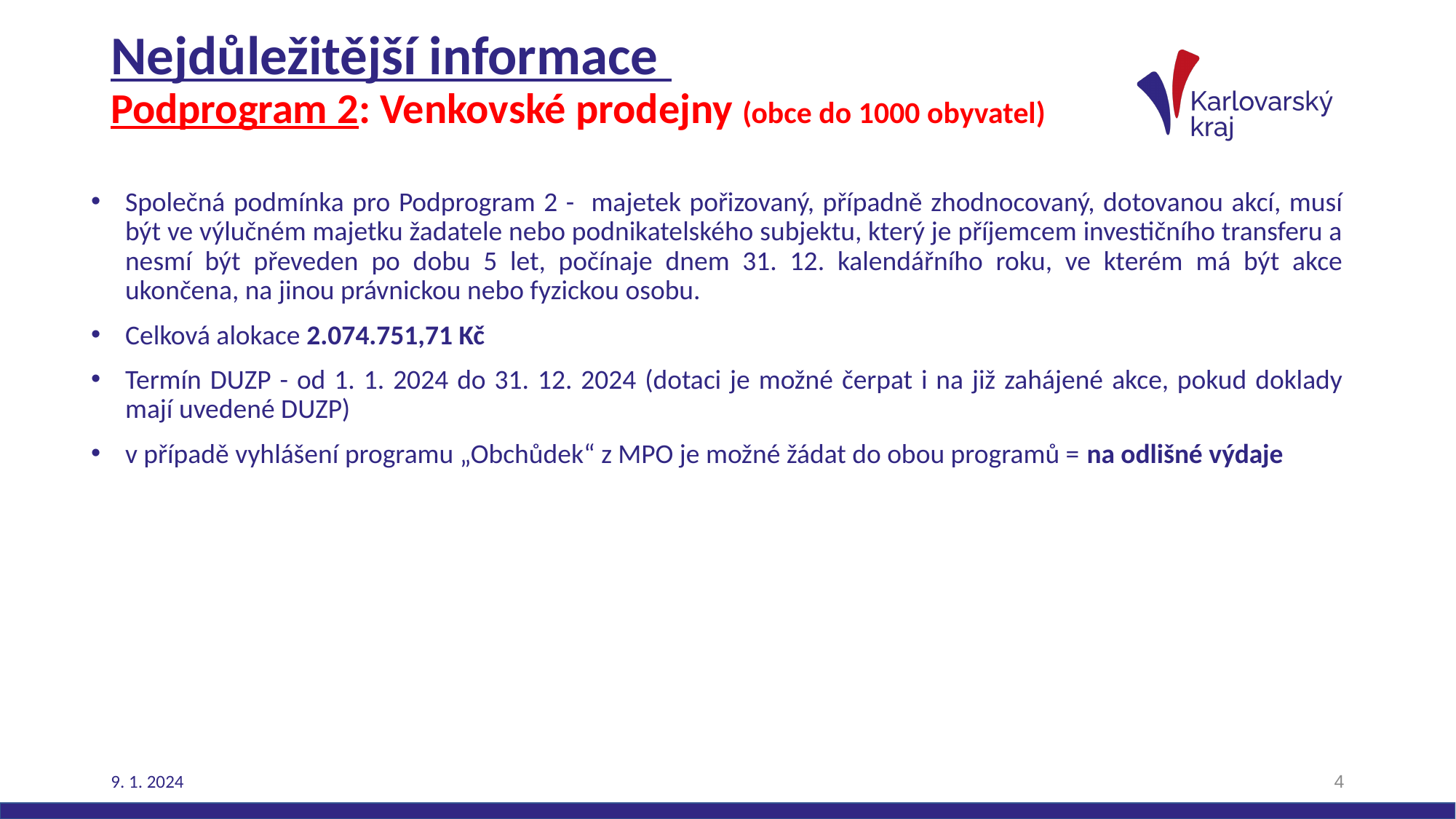

# Nejdůležitější informace Podprogram 2: Venkovské prodejny (obce do 1000 obyvatel)

Společná podmínka pro Podprogram 2 -  majetek pořizovaný, případně zhodnocovaný, dotovanou akcí, musí být ve výlučném majetku žadatele nebo podnikatelského subjektu, který je příjemcem investičního transferu a nesmí být převeden po dobu 5 let, počínaje dnem 31. 12. kalendářního roku, ve kterém má být akce ukončena, na jinou právnickou nebo fyzickou osobu.
Celková alokace 2.074.751,71 Kč
Termín DUZP - od 1. 1. 2024 do 31. 12. 2024 (dotaci je možné čerpat i na již zahájené akce, pokud doklady mají uvedené DUZP)
v případě vyhlášení programu „Obchůdek“ z MPO je možné žádat do obou programů = na odlišné výdaje
9. 1. 2024
4